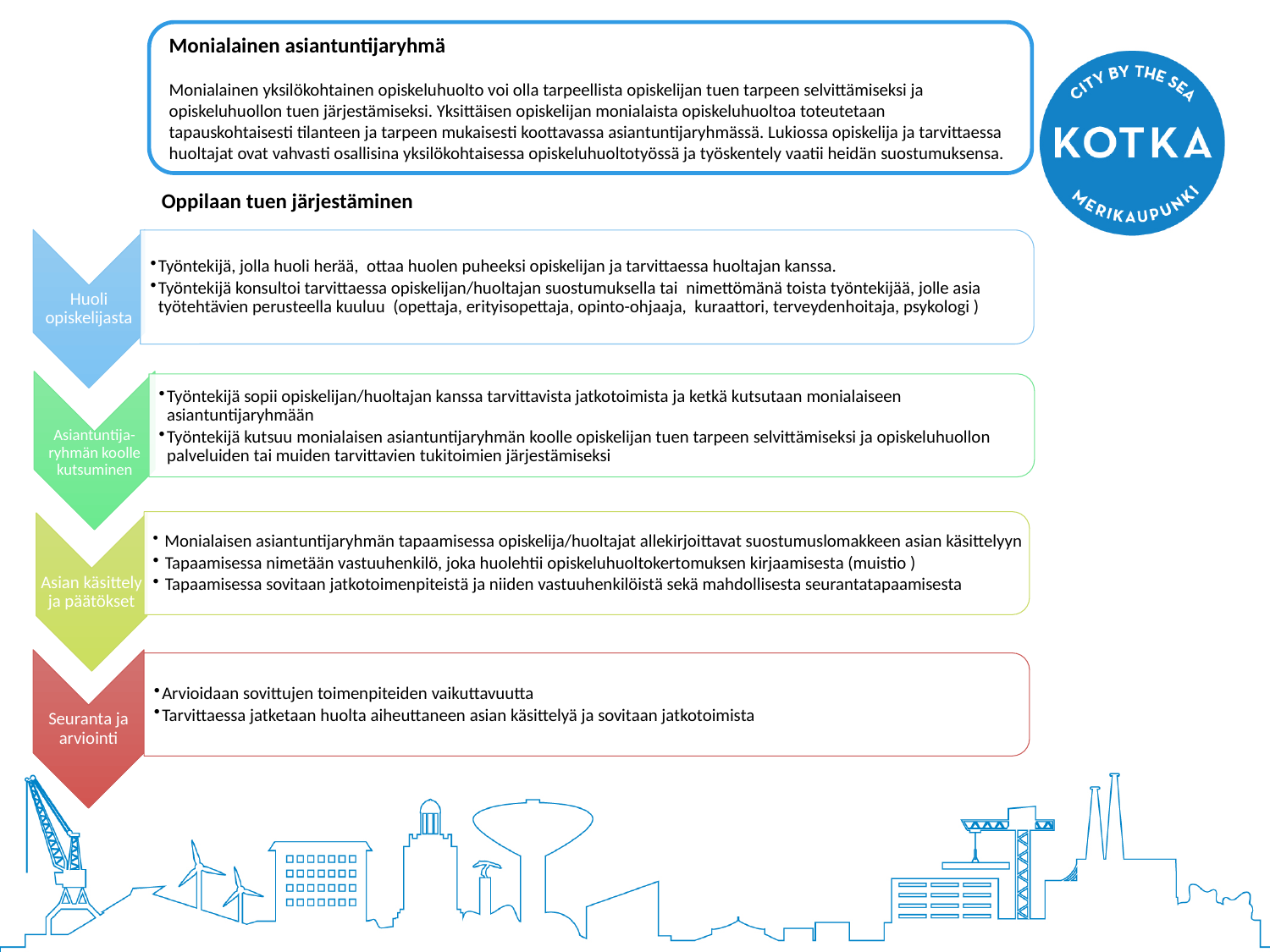

Monialainen asiantuntijaryhmä

Monialainen yksilökohtainen opiskeluhuolto voi olla tarpeellista opiskelijan tuen tarpeen selvittämiseksi ja opiskeluhuollon tuen järjestämiseksi. Yksittäisen opiskelijan monialaista opiskeluhuoltoa toteutetaan tapauskohtaisesti tilanteen ja tarpeen mukaisesti koottavassa asiantuntijaryhmässä. Lukiossa opiskelija ja tarvittaessa huoltajat ovat vahvasti osallisina yksilökohtaisessa opiskeluhuoltotyössä ja työskentely vaatii heidän suostumuksensa.
#
Oppilaan tuen järjestäminen
Huoli opiskelijasta
Työntekijä, jolla huoli herää,  ottaa huolen puheeksi opiskelijan ja tarvittaessa huoltajan kanssa.
Työntekijä konsultoi tarvittaessa opiskelijan/huoltajan suostumuksella tai  nimettömänä toista työntekijää, jolle asia työtehtävien perusteella kuuluu  (opettaja, erityisopettaja, opinto-ohjaaja,  kuraattori, terveydenhoitaja, psykologi )

Asiantuntija-ryhmän koolle kutsuminen

Työntekijä sopii opiskelijan/huoltajan kanssa tarvittavista jatkotoimista ja ketkä kutsutaan monialaiseen asiantuntijaryhmään
Työntekijä kutsuu monialaisen asiantuntijaryhmän koolle opiskelijan tuen tarpeen selvittämiseksi ja opiskeluhuollon palveluiden tai muiden tarvittavien tukitoimien järjestämiseksi

Asian käsittely ja päätökset
 Monialaisen asiantuntijaryhmän tapaamisessa opiskelija/huoltajat allekirjoittavat suostumuslomakkeen asian käsittelyyn
 Tapaamisessa nimetään vastuuhenkilö, joka huolehtii opiskeluhuoltokertomuksen kirjaamisesta (muistio )
 Tapaamisessa sovitaan jatkotoimenpiteistä ja niiden vastuuhenkilöistä sekä mahdollisesta seurantatapaamisesta
Seuranta ja arviointi
Arvioidaan sovittujen toimenpiteiden vaikuttavuutta
Tarvittaessa jatketaan huolta aiheuttaneen asian käsittelyä ja sovitaan jatkotoimista